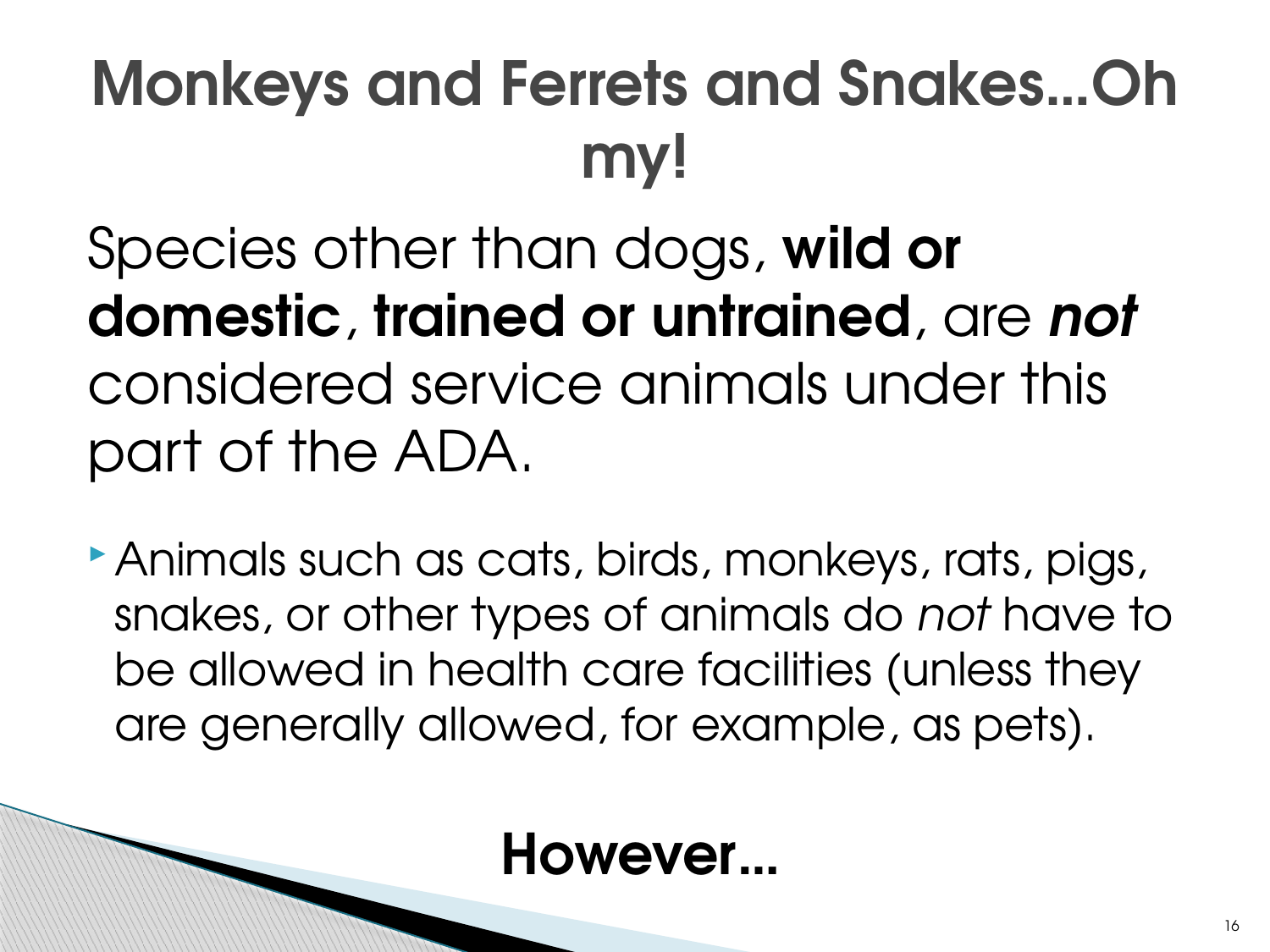

# Monkeys and Ferrets and Snakes…Oh my!
Species other than dogs, wild or domestic, trained or untrained, are not considered service animals under this part of the ADA.

Animals such as cats, birds, monkeys, rats, pigs, snakes, or other types of animals do not have to be allowed in health care facilities (unless they are generally allowed, for example, as pets).

However…
16